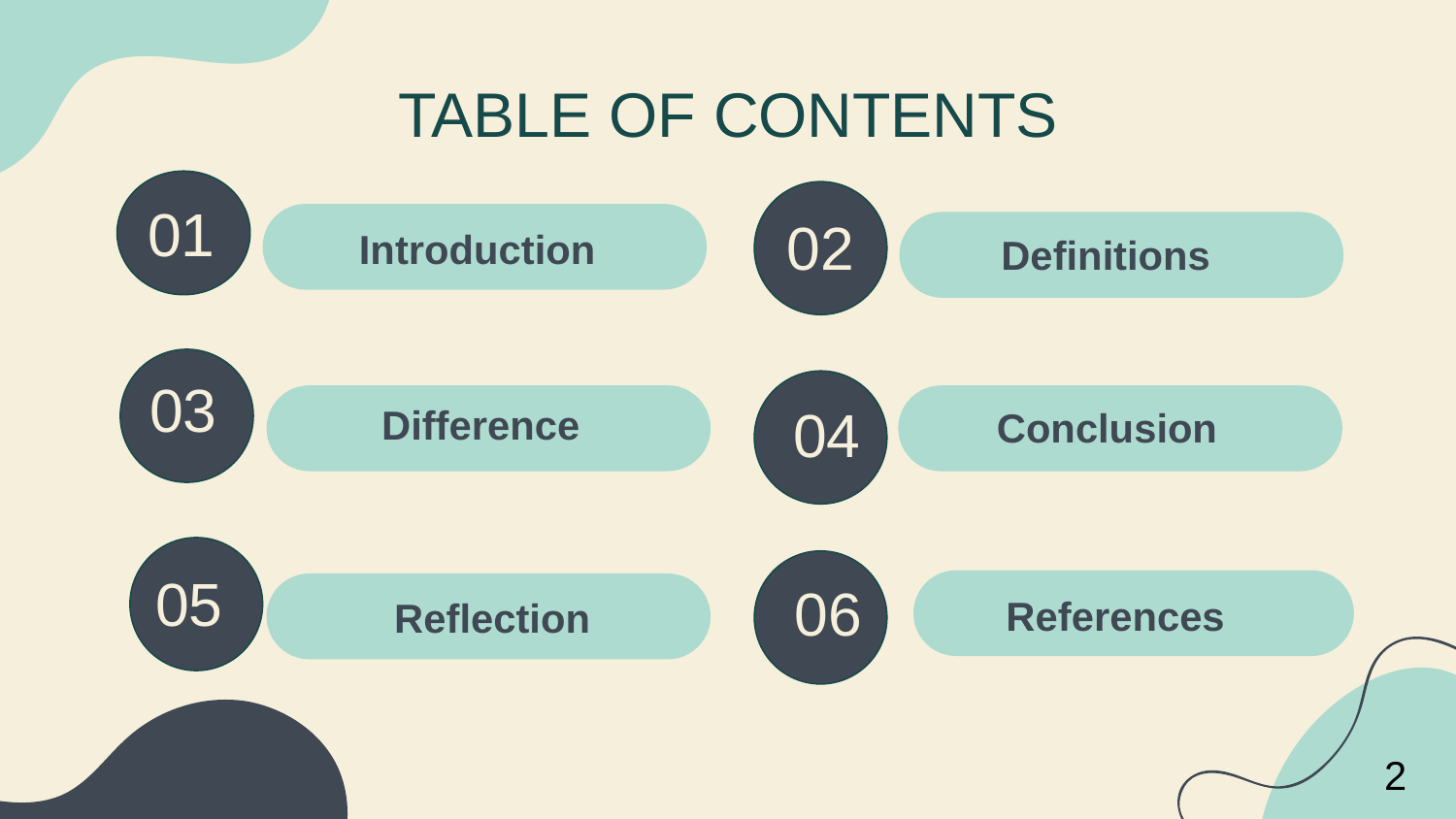

# TABLE OF CONTENTS

02
Definitions

01
Introduction

03

04
Difference

Conclusion
04

05

06

References
Reflection
2